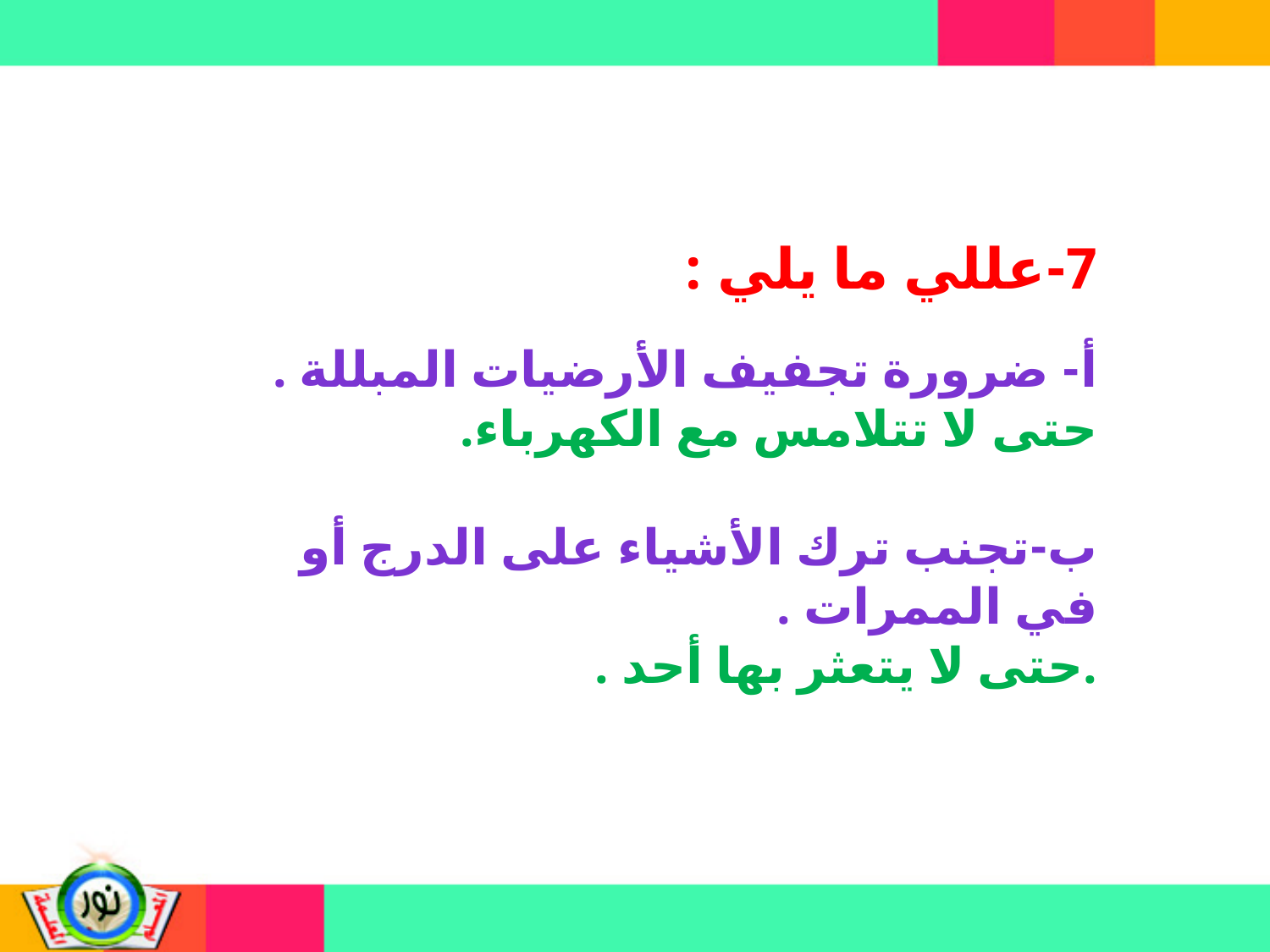

7-عللي ما يلي :

أ- ضرورة تجفيف الأرضيات المبللة .
حتى لا تتلامس مع الكهرباء.

ب-تجنب ترك الأشياء على الدرج أو في الممرات .
.حتى لا يتعثر بها أحد .